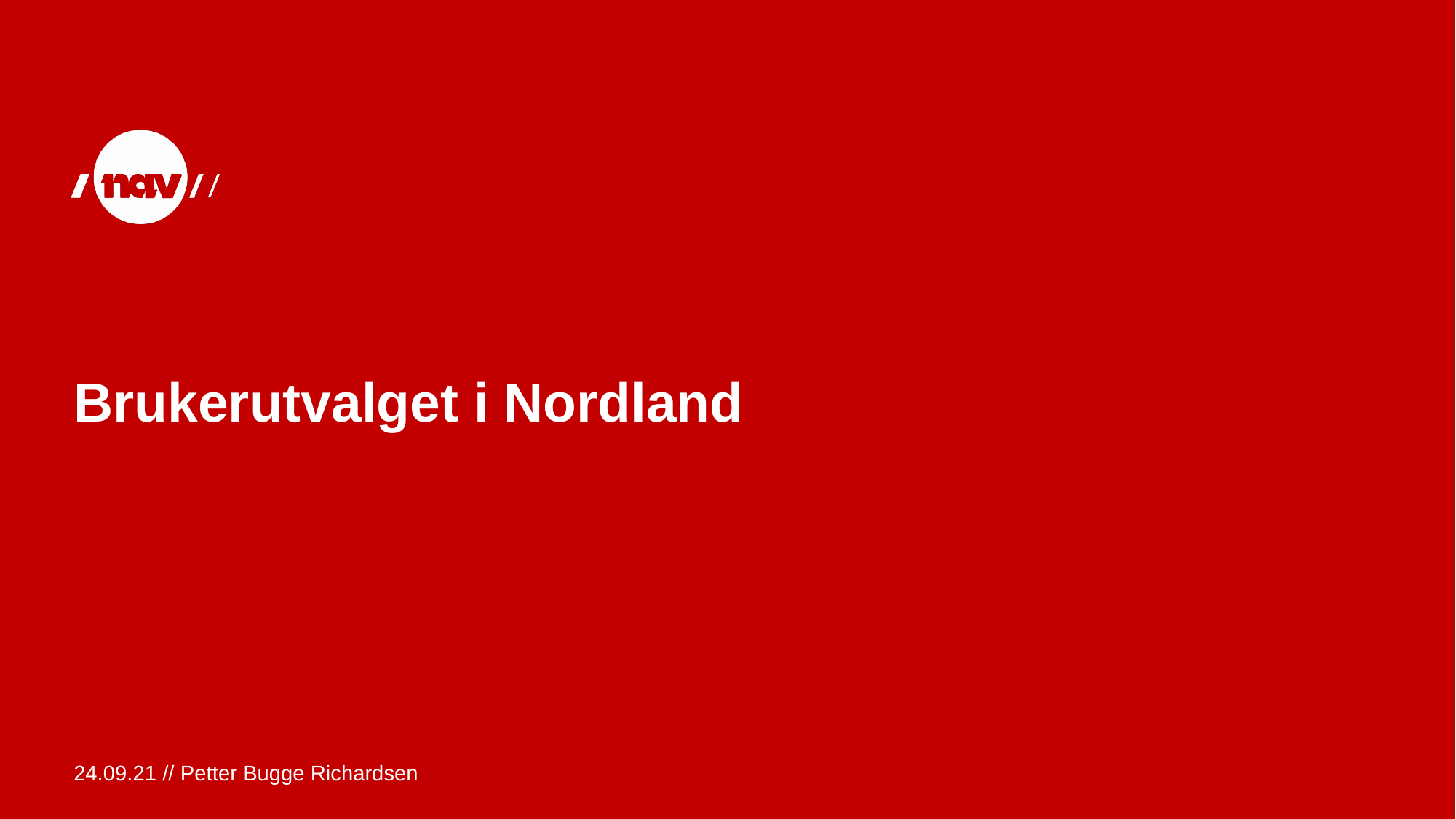

# Brukerutvalget i Nordland

24.09.21 // Petter Bugge Richardsen